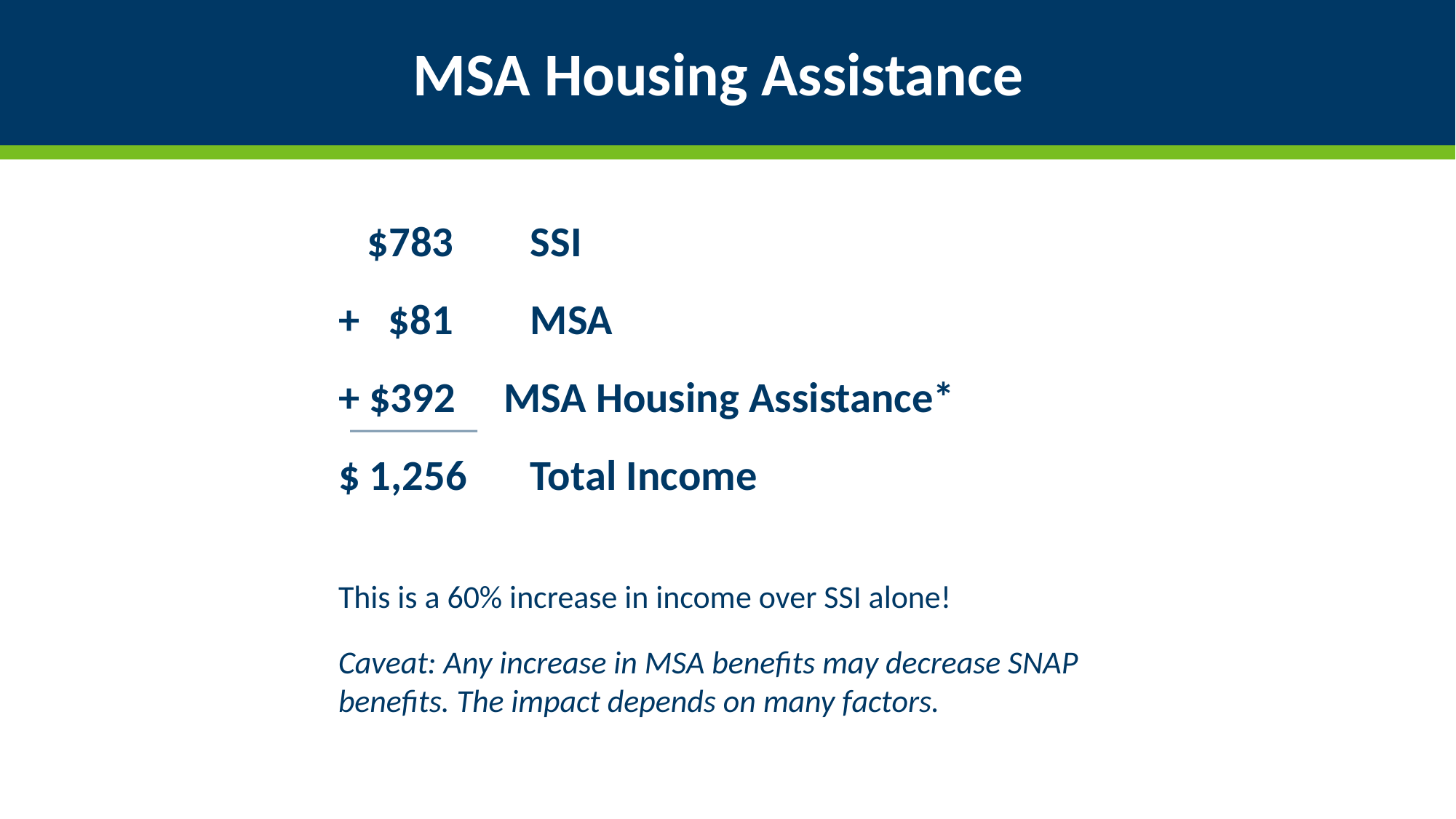

# MSA Housing Assistance
   $783  	SSI
+   $81  	MSA
+ $392     MSA Housing Assistance*
$ 1,256  	Total Income
This is a 60% increase in income over SSI alone!
Caveat: Any increase in MSA benefits may decrease SNAP benefits. The impact depends on many factors.